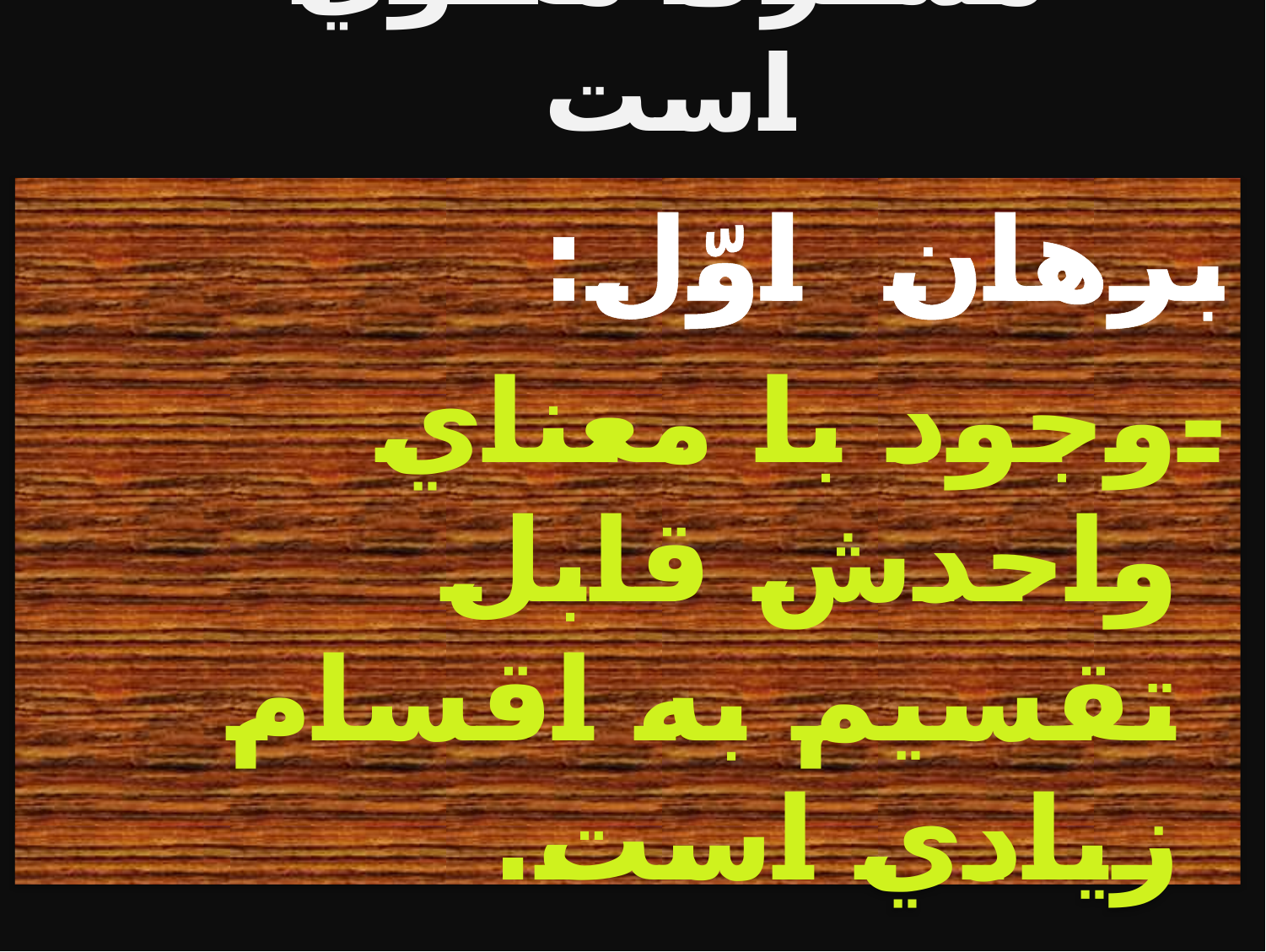

فلاسفه: وجود مشترك معنوي است
برهان  اوّل:
-وجود با معناي واحدش قابل تقسيم به اقسام زيادي است.
-صحت تقسيم متوقف بر وحدت مقسم و وجودش در اقسام است.